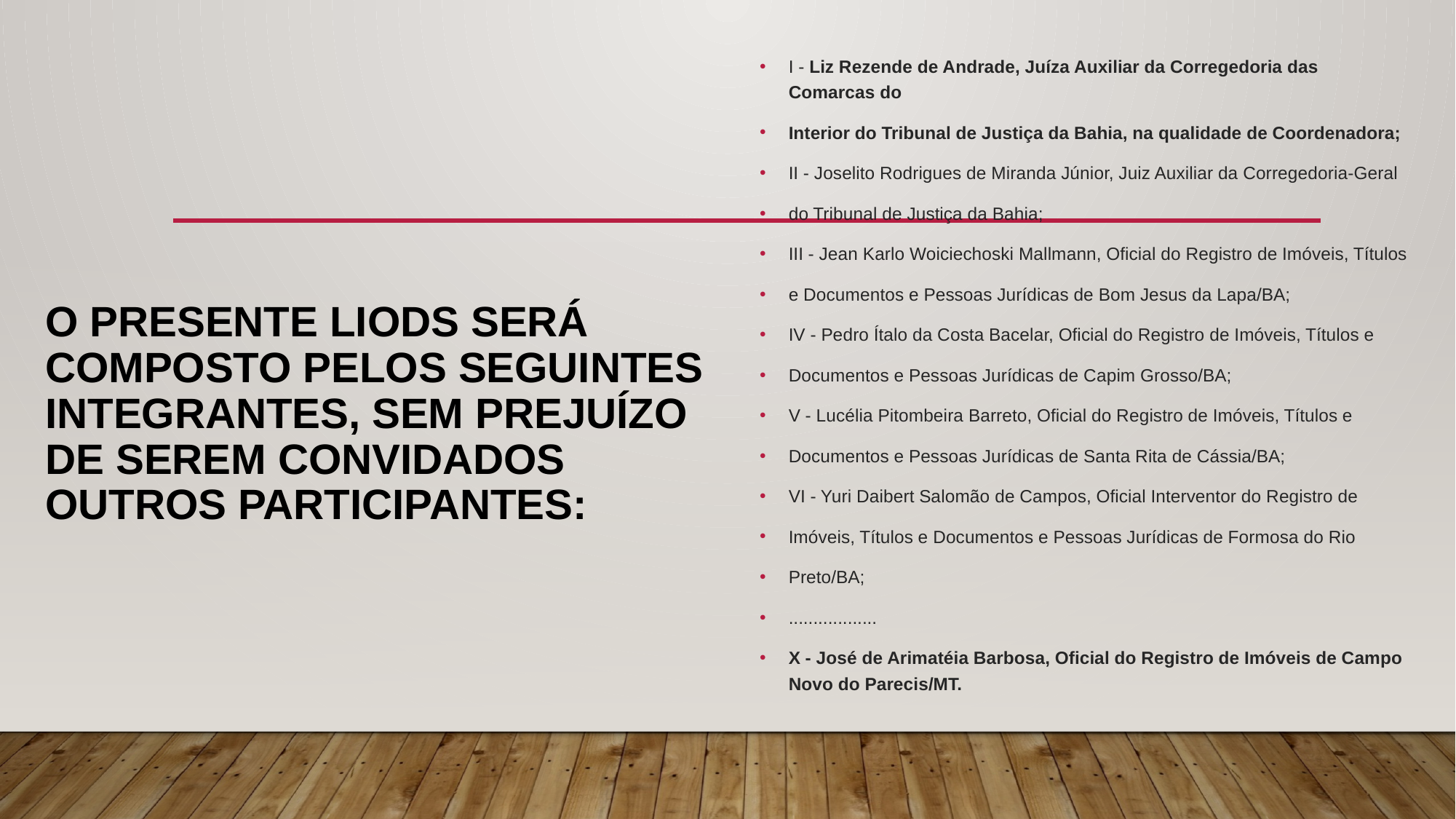

I - Liz Rezende de Andrade, Juíza Auxiliar da Corregedoria das Comarcas do
Interior do Tribunal de Justiça da Bahia, na qualidade de Coordenadora;
II - Joselito Rodrigues de Miranda Júnior, Juiz Auxiliar da Corregedoria-Geral
do Tribunal de Justiça da Bahia;
III - Jean Karlo Woiciechoski Mallmann, Oficial do Registro de Imóveis, Títulos
e Documentos e Pessoas Jurídicas de Bom Jesus da Lapa/BA;
IV - Pedro Ítalo da Costa Bacelar, Oficial do Registro de Imóveis, Títulos e
Documentos e Pessoas Jurídicas de Capim Grosso/BA;
V - Lucélia Pitombeira Barreto, Oficial do Registro de Imóveis, Títulos e
Documentos e Pessoas Jurídicas de Santa Rita de Cássia/BA;
VI - Yuri Daibert Salomão de Campos, Oficial Interventor do Registro de
Imóveis, Títulos e Documentos e Pessoas Jurídicas de Formosa do Rio
Preto/BA;
..................
X - José de Arimatéia Barbosa, Oficial do Registro de Imóveis de Campo Novo do Parecis/MT.
# O PRESENTE LIODS SERÁ COMPOSTO PELOS SEGUINTES INTEGRANTES, SEM PREJUÍZO DE SEREM CONVIDADOS OUTROS PARTICIPANTES: